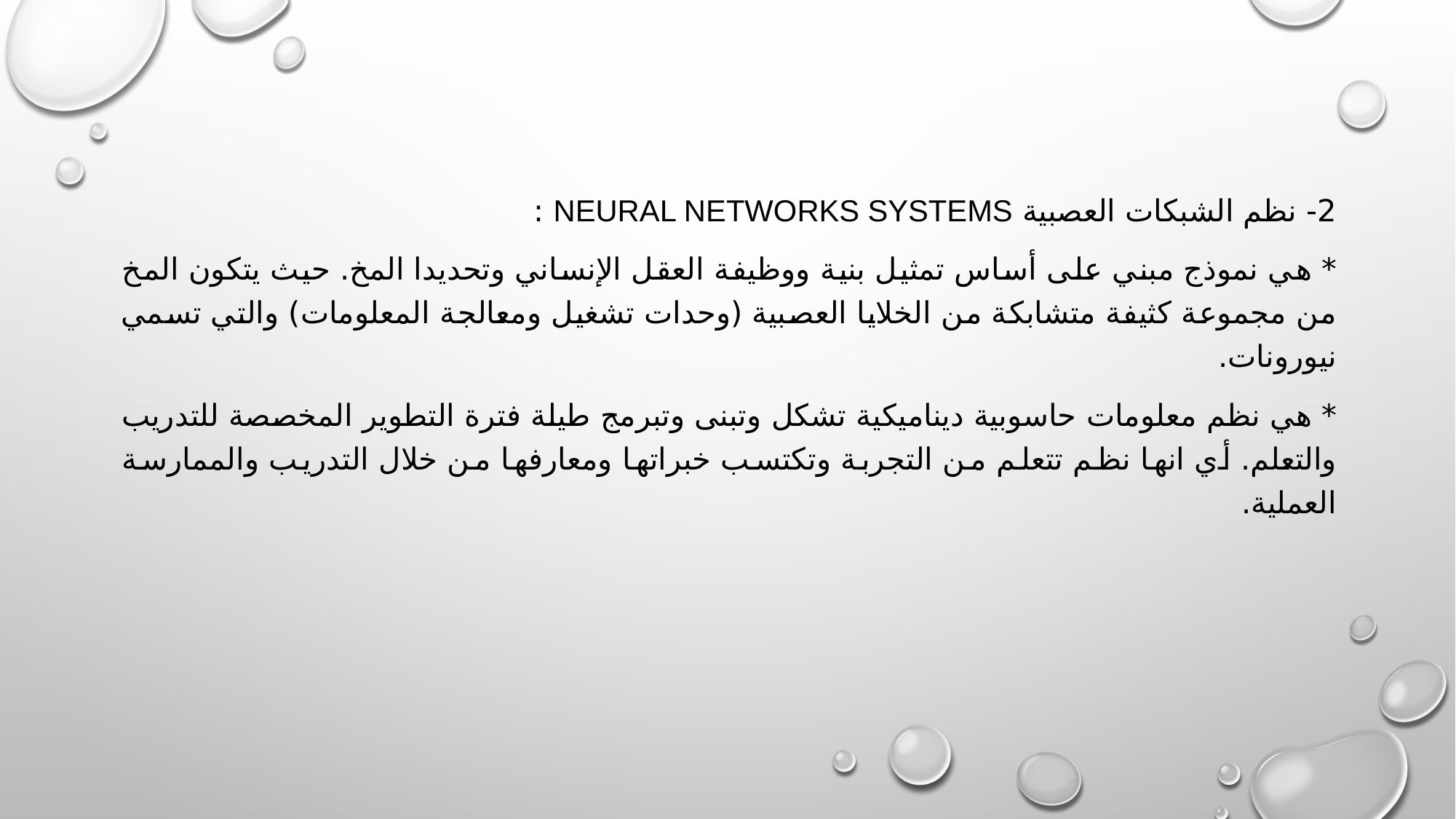

2- نظم الشبكات العصبية neural networks systems :
* هي نموذج مبني على أساس تمثيل بنية ووظيفة العقل الإنساني وتحديدا المخ. حيث يتكون المخ من مجموعة كثيفة متشابكة من الخلايا العصبية (وحدات تشغيل ومعالجة المعلومات) والتي تسمي نيورونات.
* هي نظم معلومات حاسوبية ديناميكية تشكل وتبنى وتبرمج طيلة فترة التطوير المخصصة للتدريب والتعلم. أي انها نظم تتعلم من التجربة وتكتسب خبراتها ومعارفها من خلال التدريب والممارسة العملية.